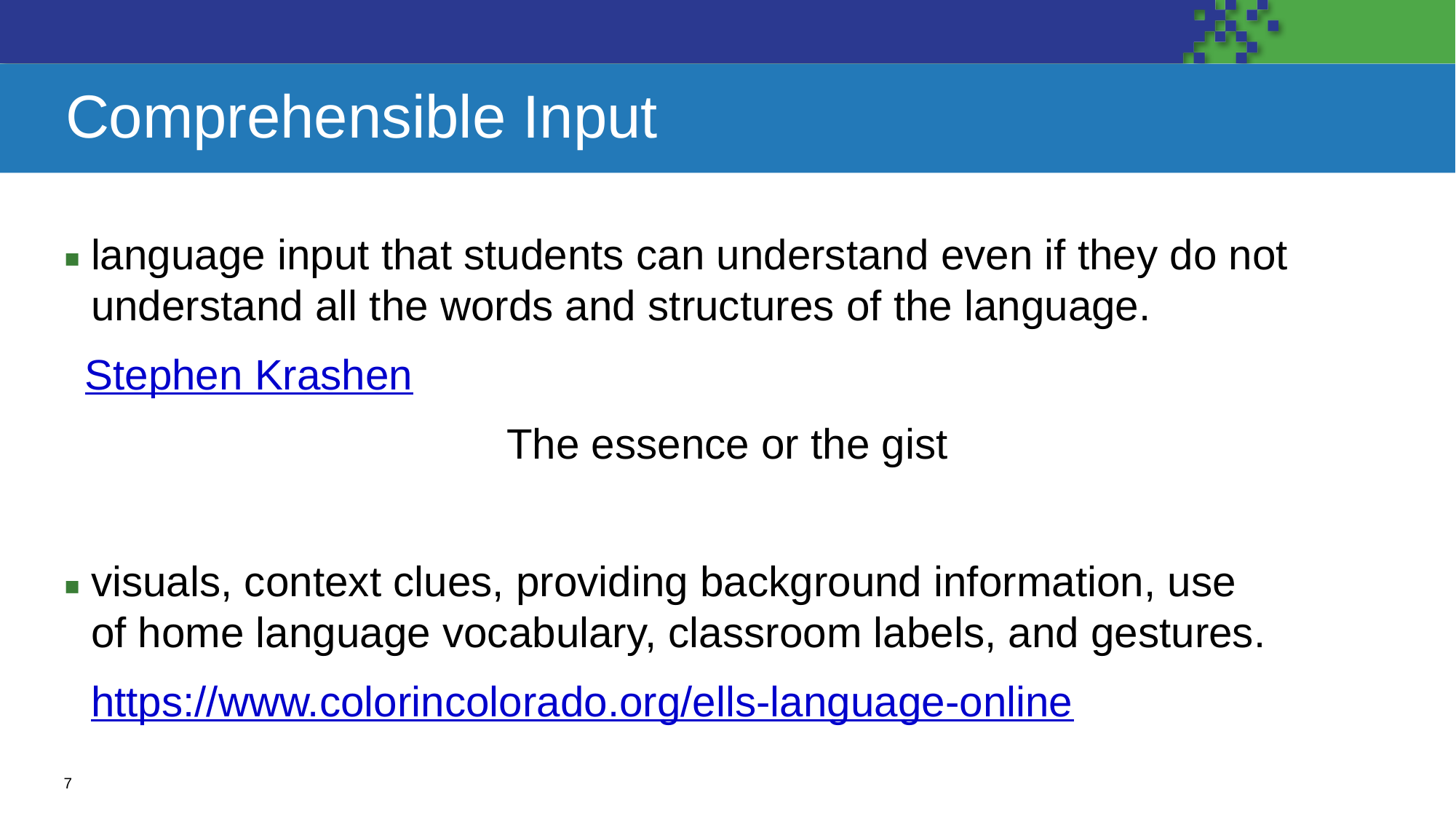

# Comprehensible Input
language input that students can understand even if they do not understand all the words and structures of the language.
Stephen Krashen
The essence or the gist

visuals, context clues, providing background information, use of home language vocabulary, classroom labels, and gestures.
https://www.colorincolorado.org/ells-language-online
7